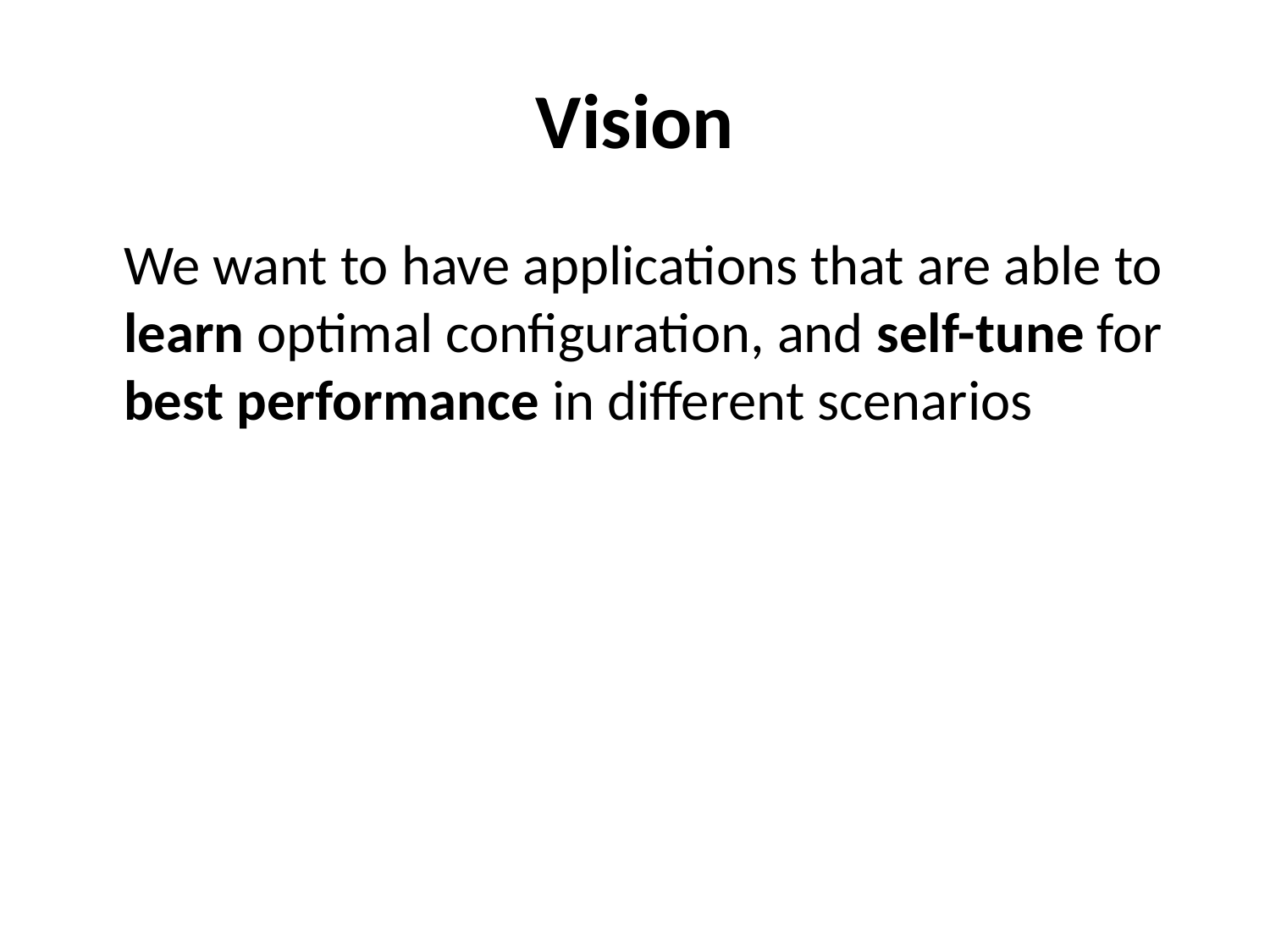

# Vision
	We want to have applications that are able to learn optimal configuration, and self-tune for best performance in different scenarios